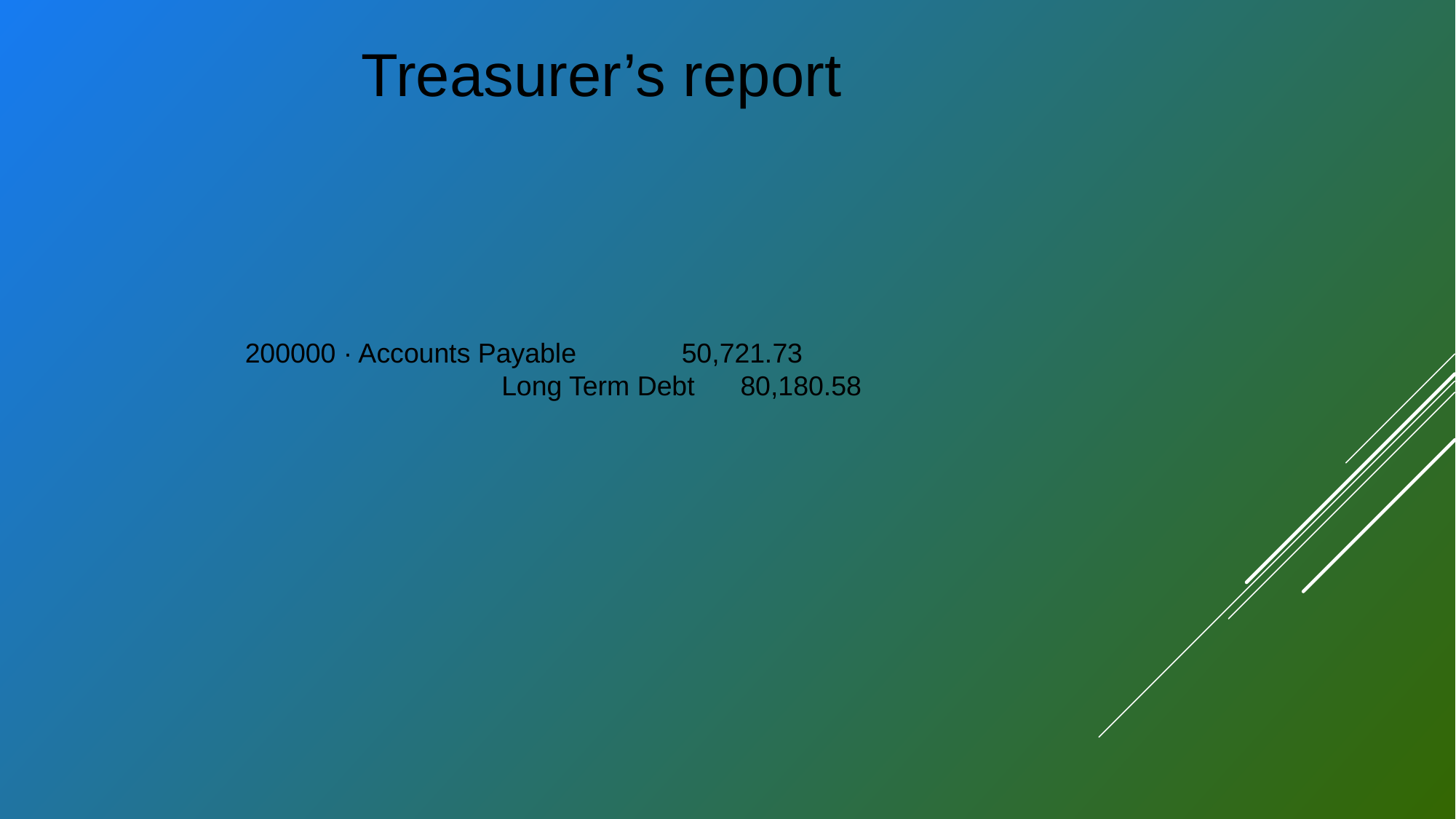

Treasurer’s report
200000 · Accounts Payable 	50,721.73
Long Term Debt      80,180.58